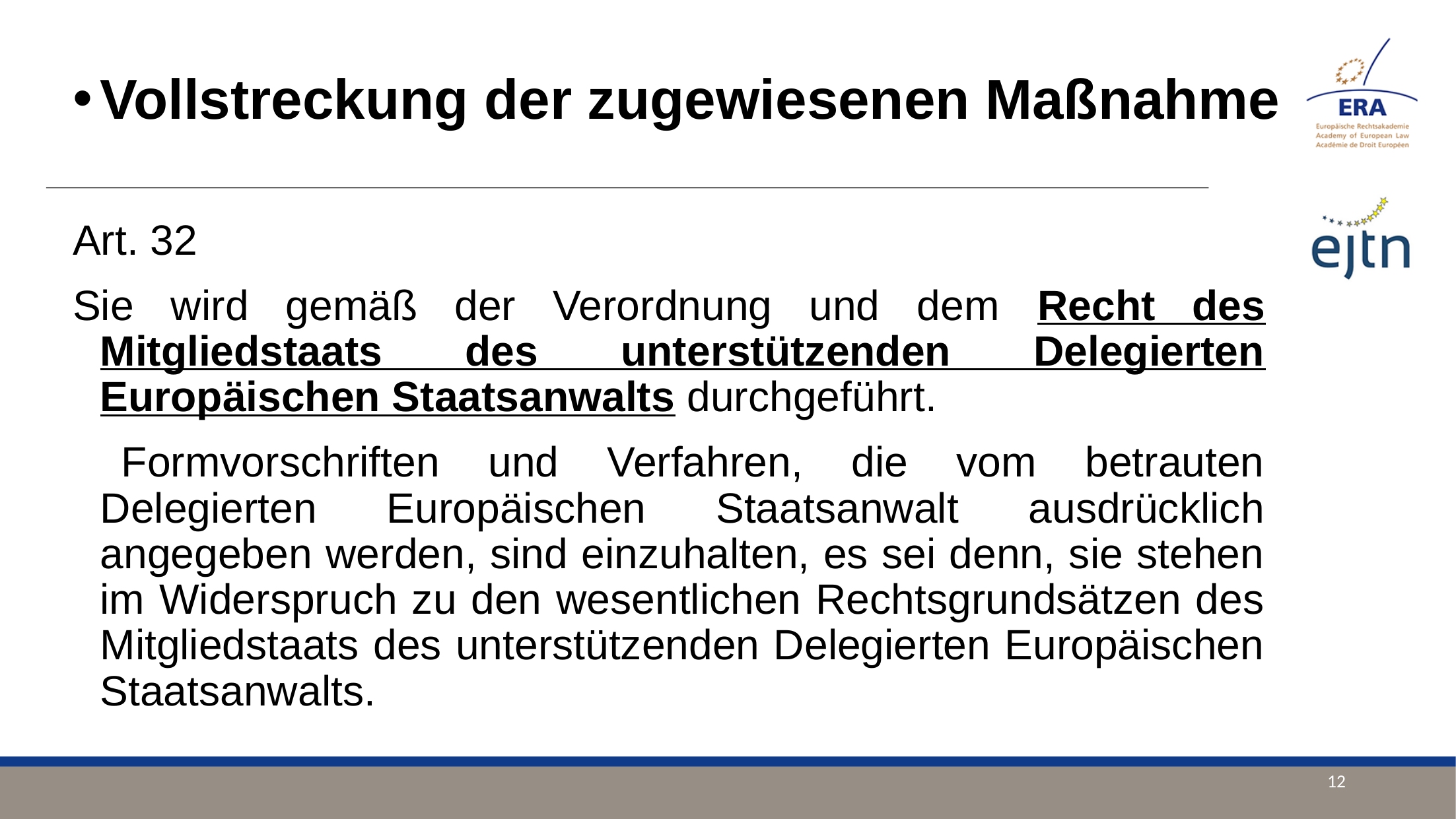

Vollstreckung der zugewiesenen Maßnahme
Art. 32
Sie wird gemäß der Verordnung und dem Recht des Mitgliedstaats des unterstützenden Delegierten Europäischen Staatsanwalts durchgeführt.
 Formvorschriften und Verfahren, die vom betrauten Delegierten Europäischen Staatsanwalt ausdrücklich angegeben werden, sind einzuhalten, es sei denn, sie stehen im Widerspruch zu den wesentlichen Rechtsgrundsätzen des Mitgliedstaats des unterstützenden Delegierten Europäischen Staatsanwalts.
12